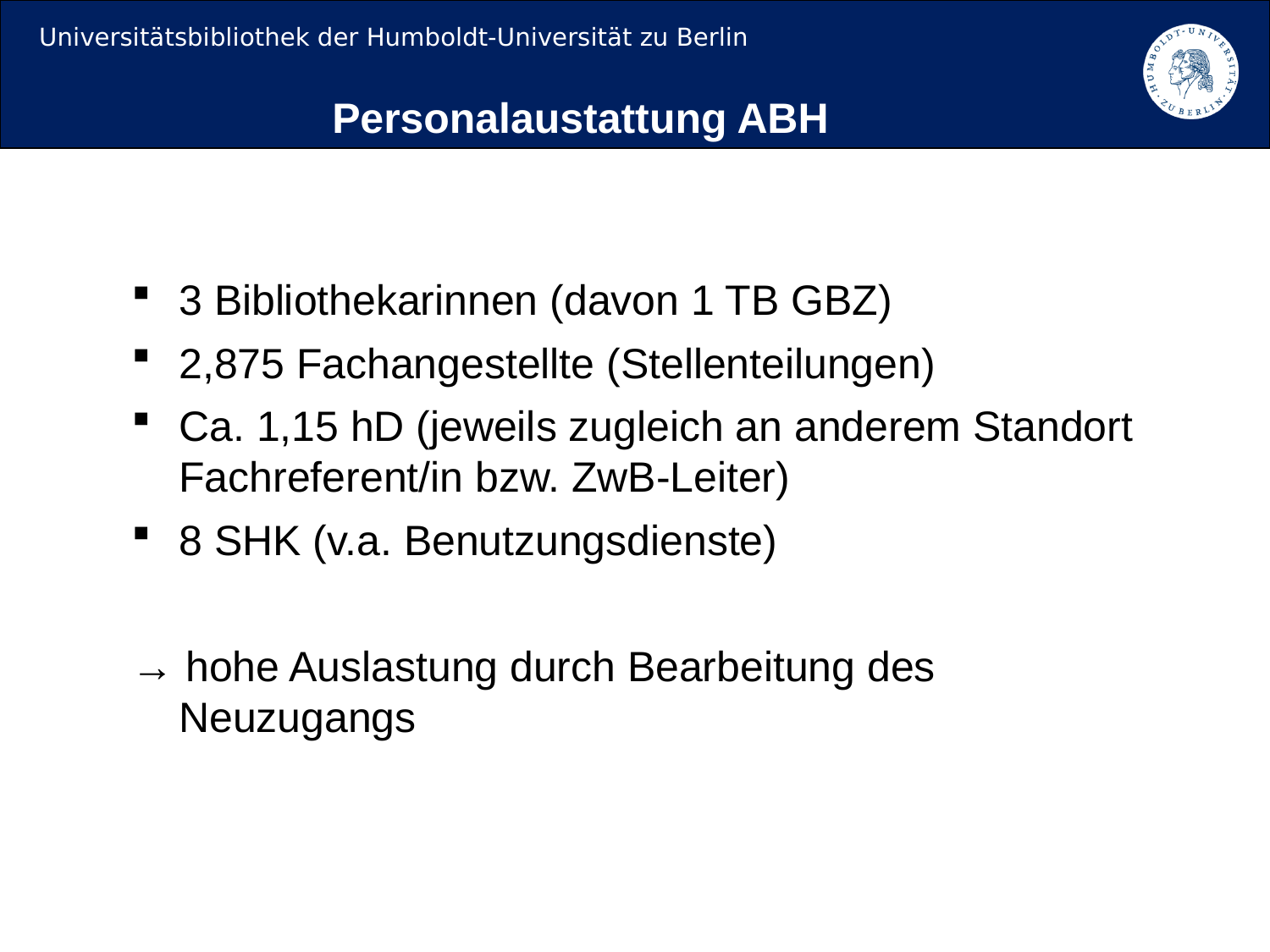

Personalaustattung ABH
3 Bibliothekarinnen (davon 1 TB GBZ)
2,875 Fachangestellte (Stellenteilungen)
Ca. 1,15 hD (jeweils zugleich an anderem Standort Fachreferent/in bzw. ZwB-Leiter)
8 SHK (v.a. Benutzungsdienste)

→ hohe Auslastung durch Bearbeitung des Neuzugangs